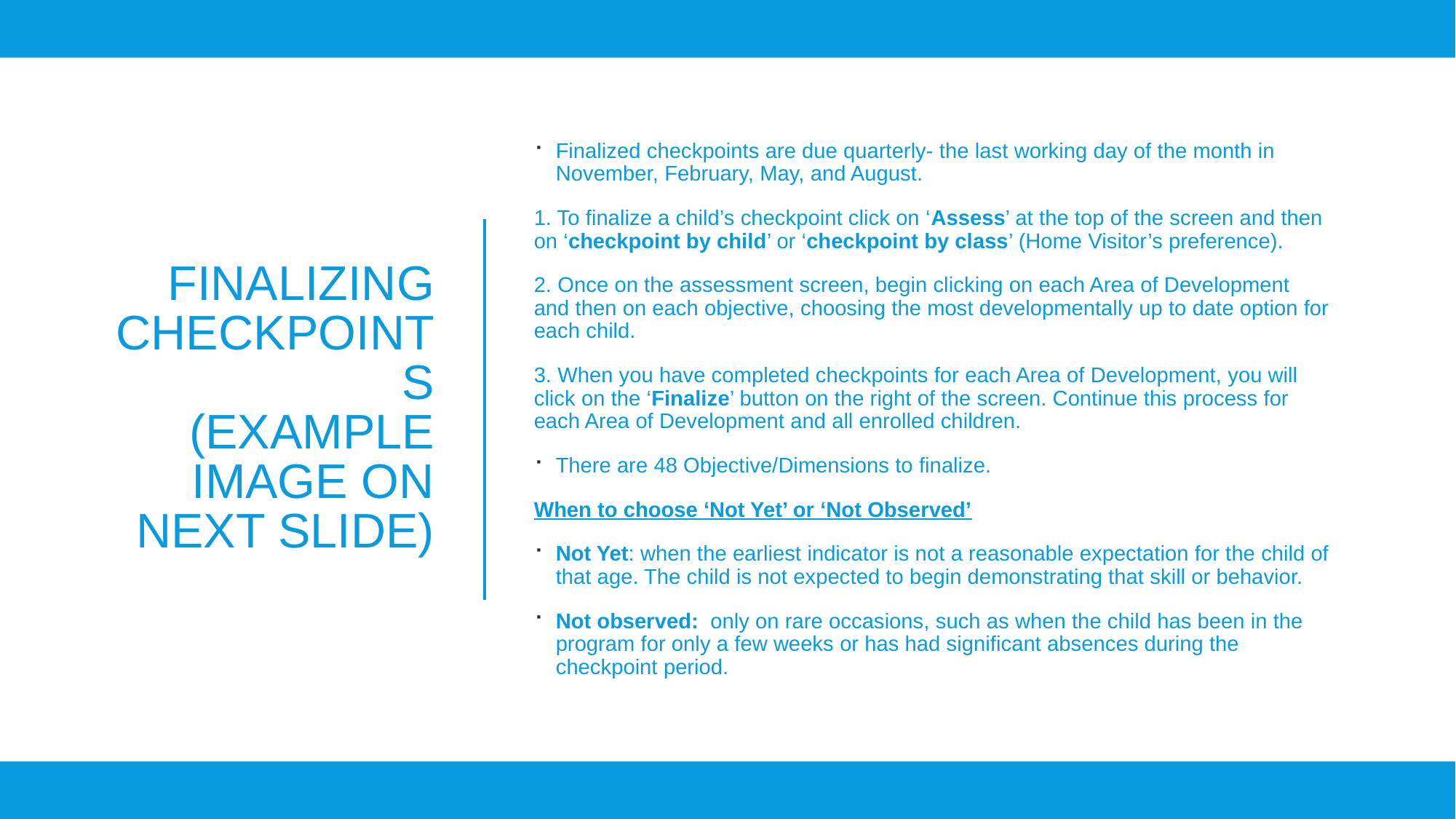

Finalized checkpoints are due quarterly- the last working day of the month in November, February, May, and August.
1. To finalize a child’s checkpoint click on ‘Assess’ at the top of the screen and then on ‘checkpoint by child’ or ‘checkpoint by class’ (Home Visitor’s preference).
2. Once on the assessment screen, begin clicking on each Area of Development and then on each objective, choosing the most developmentally up to date option for each child.
3. When you have completed checkpoints for each Area of Development, you will click on the ‘Finalize’ button on the right of the screen. Continue this process for each Area of Development and all enrolled children.
There are 48 Objective/Dimensions to finalize.
When to choose ‘Not Yet’ or ‘Not Observed’
Not Yet: when the earliest indicator is not a reasonable expectation for the child of that age. The child is not expected to begin demonstrating that skill or behavior.
Not observed:  only on rare occasions, such as when the child has been in the program for only a few weeks or has had significant absences during the checkpoint period.

# Finalizing checkpoints (example image on next slide)